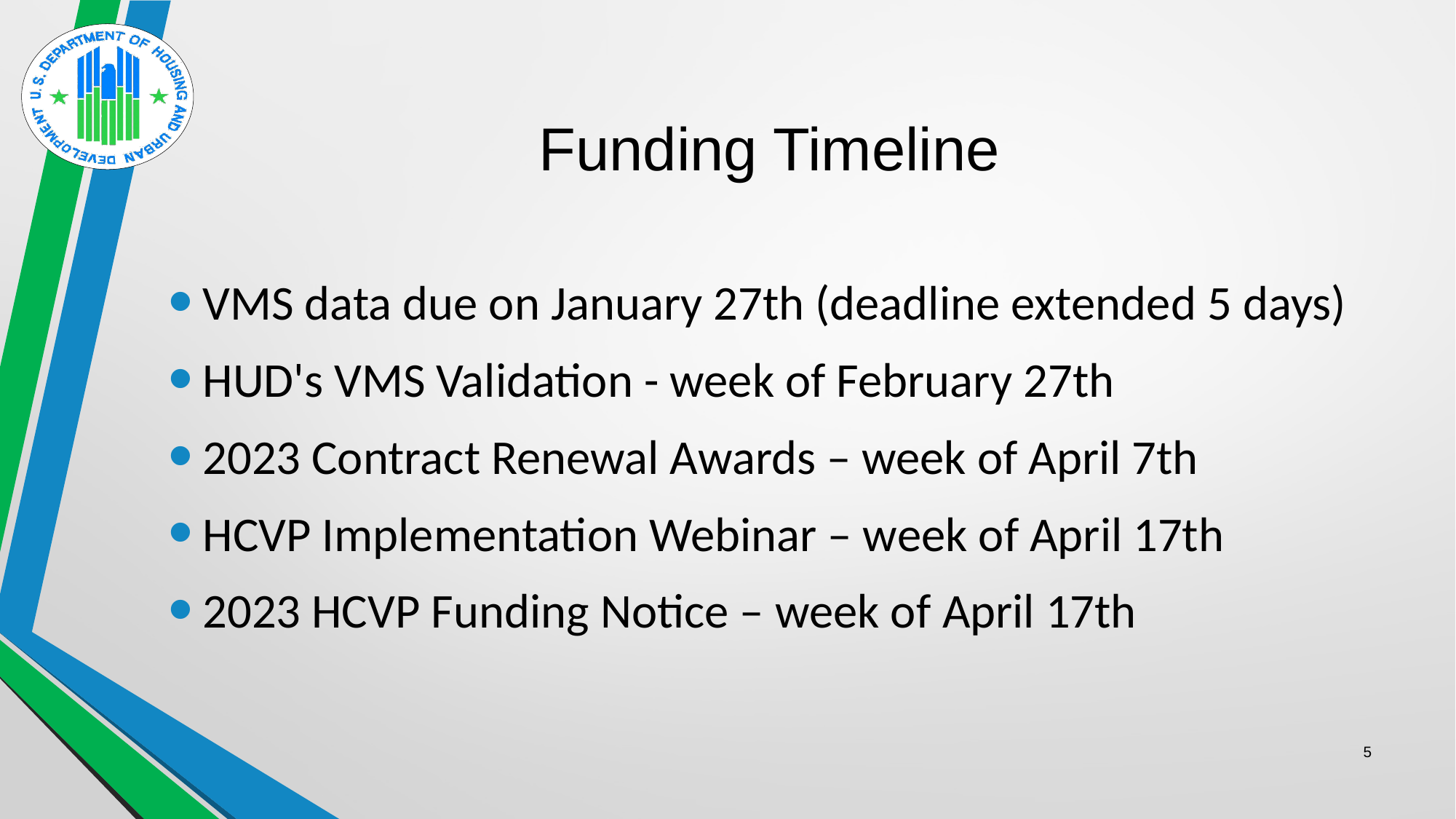

# Funding Timeline
VMS data due on January 27th (deadline extended 5 days)
HUD's VMS Validation - week of February 27th
2023 Contract Renewal Awards – week of April 7th
HCVP Implementation Webinar – week of April 17th
2023 HCVP Funding Notice – week of April 17th
5